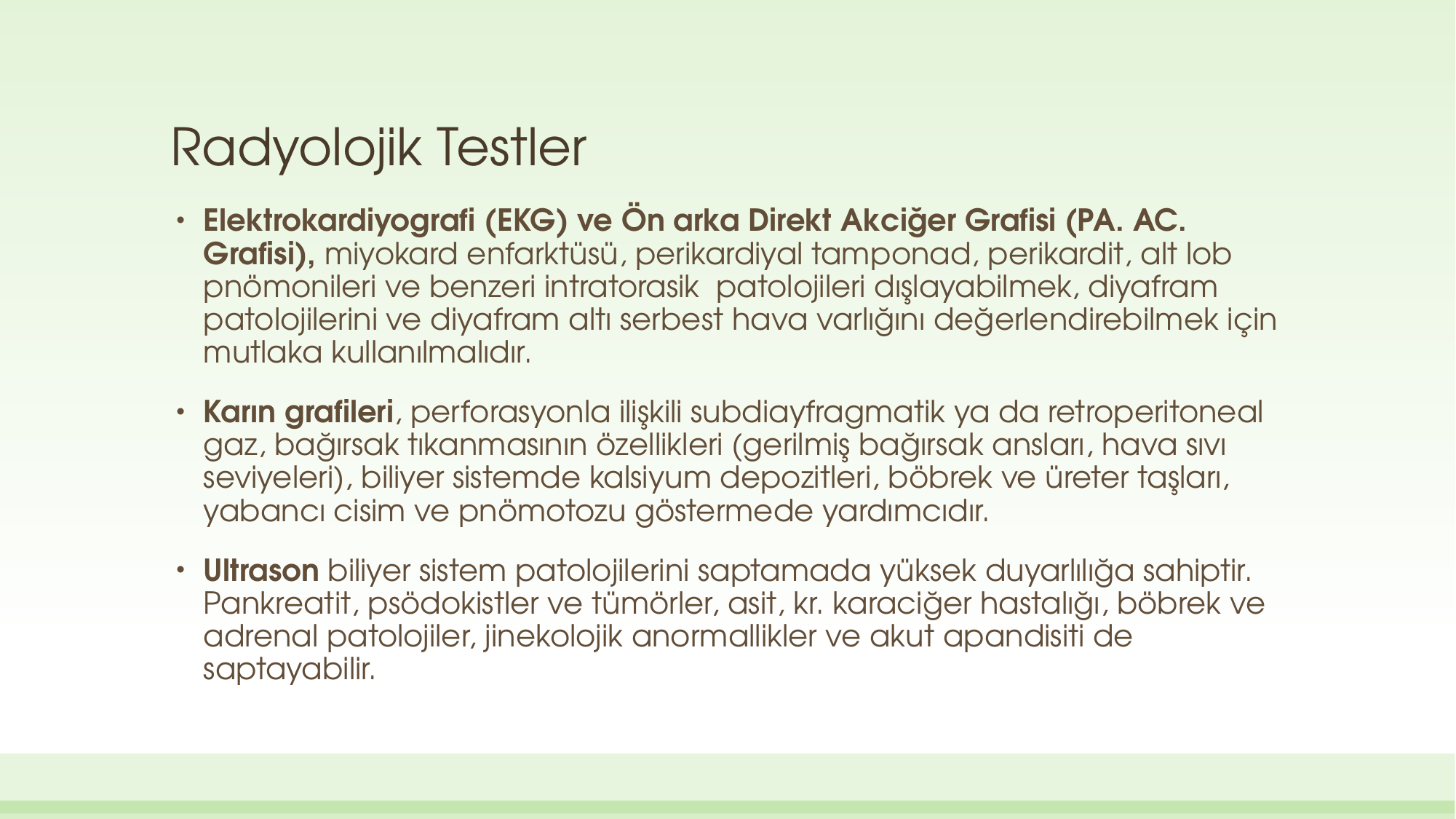

# Radyolojik Testler
Elektrokardiyografi (EKG) ve Ön arka Direkt Akciğer Grafisi (PA. AC. Grafisi), miyokard enfarktüsü, perikardiyal tamponad, perikardit, alt lob pnömonileri ve benzeri intratorasik  patolojileri dışlayabilmek, diyafram patolojilerini ve diyafram altı serbest hava varlığını değerlendirebilmek için mutlaka kullanılmalıdır.
Karın grafileri, perforasyonla ilişkili subdiayfragmatik ya da retroperitoneal gaz, bağırsak tıkanmasının özellikleri (gerilmiş bağırsak ansları, hava sıvı seviyeleri), biliyer sistemde kalsiyum depozitleri, böbrek ve üreter taşları, yabancı cisim ve pnömotozu göstermede yardımcıdır.
Ultrason biliyer sistem patolojilerini saptamada yüksek duyarlılığa sahiptir. Pankreatit, psödokistler ve tümörler, asit, kr. karaciğer hastalığı, böbrek ve adrenal patolojiler, jinekolojik anormallikler ve akut apandisiti de saptayabilir.